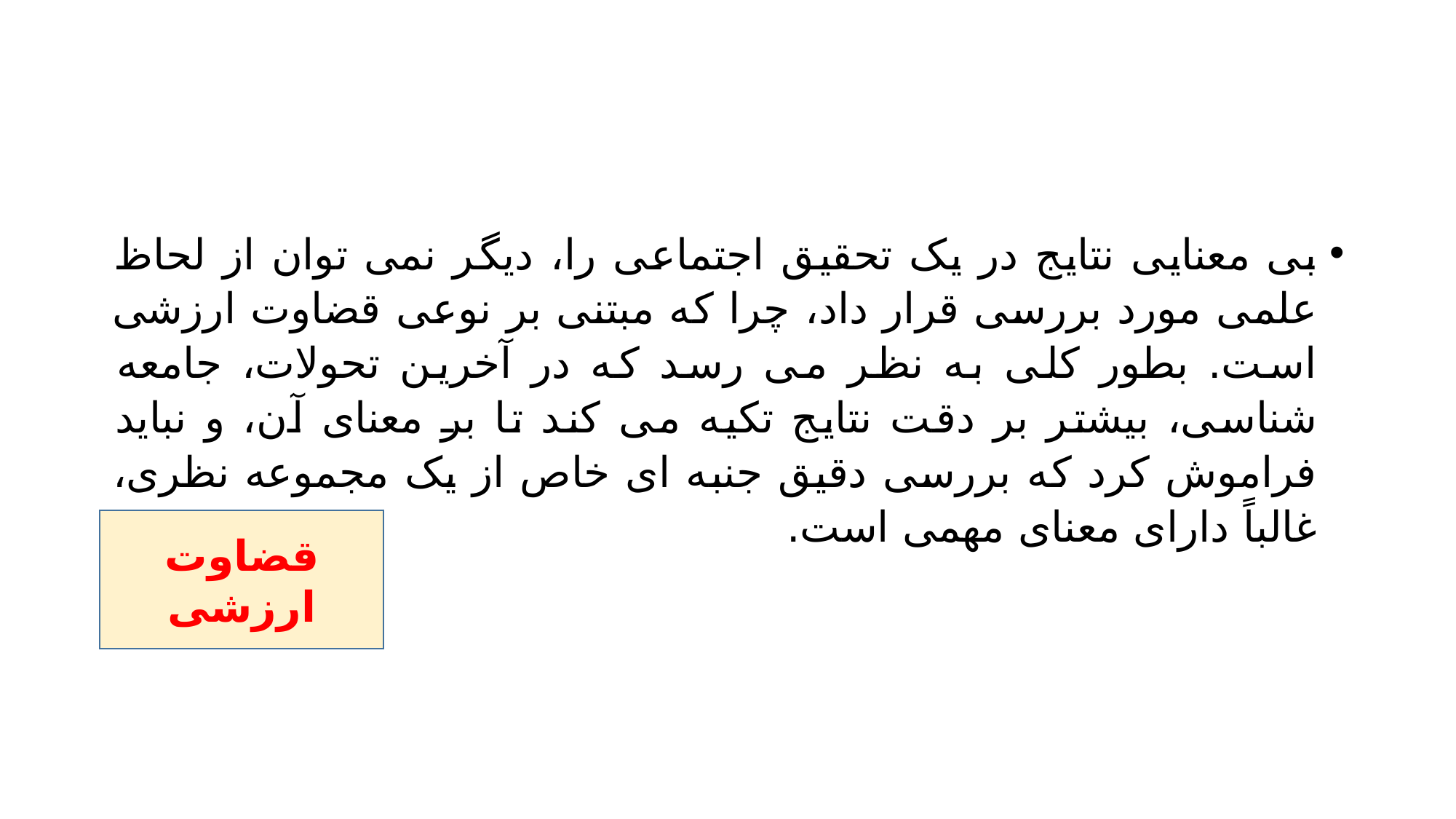

#
بی معنایی نتایج در یک تحقیق اجتماعی را، دیگر نمی توان از لحاظ علمی مورد بررسی قرار داد، چرا که مبتنی بر نوعی قضاوت ارزشی است. بطور کلی به نظر می رسد که در آخرین تحولات، جامعه شناسی، بیشتر بر دقت نتایج تکیه می کند تا بر معنای آن، و نباید فراموش کرد که بررسی دقیق جنبه ای خاص از یک مجموعه نظری، غالباً دارای معنای مهمی است.

قضاوت ارزشی